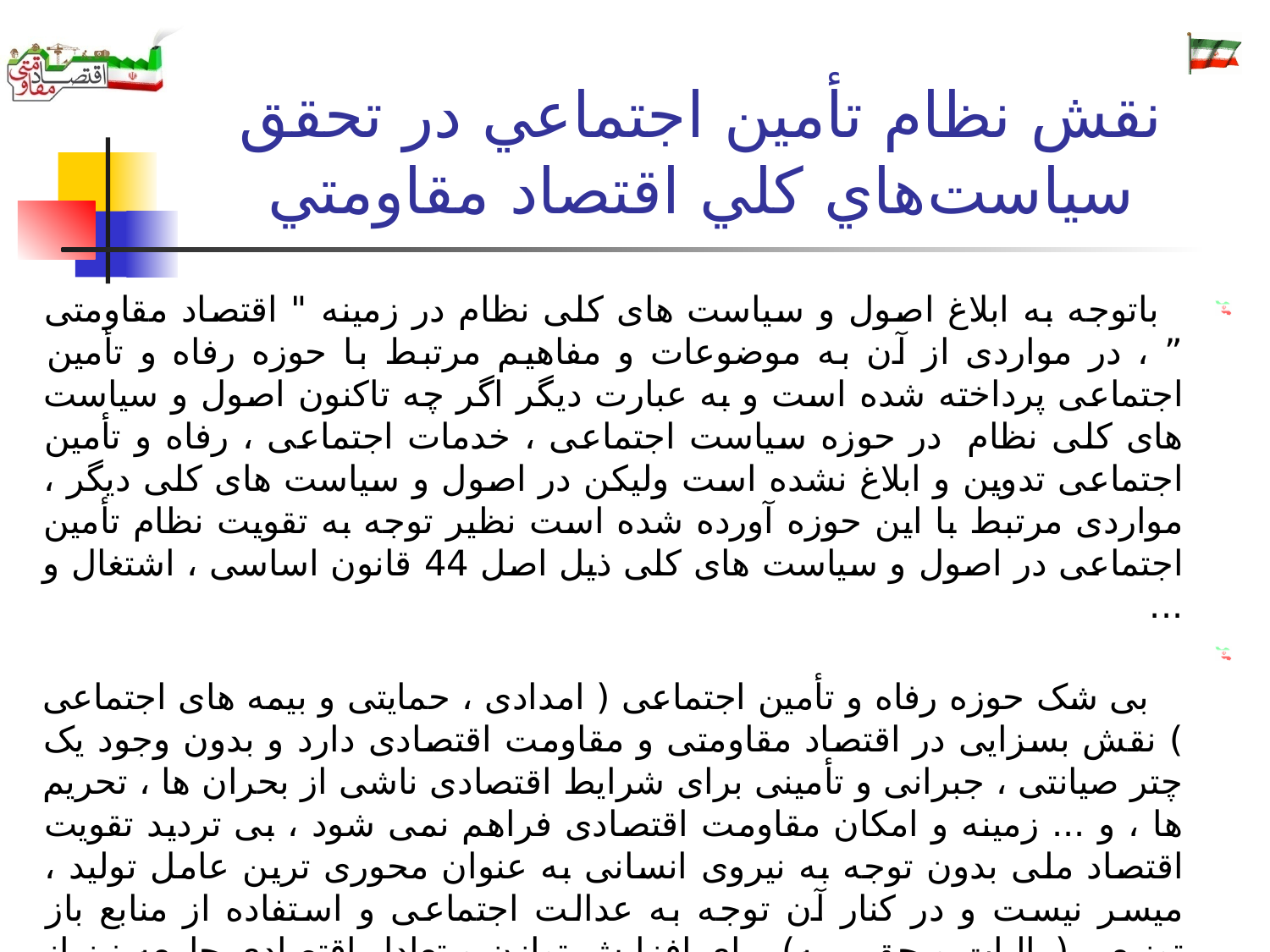

# نقش نظام تأمين اجتماعي در تحقق سياست‌هاي كلي اقتصاد مقاومتي
  باتوجه به ابلاغ اصول و سیاست های کلی نظام در زمینه " اقتصاد مقاومتی ” ، در مواردی از آن به موضوعات و مفاهیم مرتبط با حوزه رفاه و تأمین اجتماعی پرداخته شده است و به عبارت دیگر اگر چه تاکنون اصول و سیاست های کلی نظام  در حوزه سیاست اجتماعی ، خدمات اجتماعی ، رفاه و تأمین اجتماعی تدوین و ابلاغ نشده است ولیکن در اصول و سیاست های کلی دیگر ، مواردی مرتبط با این حوزه آورده شده است نظیر توجه به تقویت نظام تأمین اجتماعی در اصول و سیاست های کلی ذیل اصل 44 قانون اساسی ، اشتغال و ...
   بی شک حوزه رفاه و تأمین اجتماعی ( امدادی ، حمایتی و بیمه های اجتماعی ) نقش بسزایی در اقتصاد مقاومتی و مقاومت اقتصادی دارد و بدون وجود یک چتر صیانتی ، جبرانی و تأمینی برای شرایط اقتصادی ناشی از بحران ها ، تحریم ها ، و ... زمینه و امکان مقاومت اقتصادی فراهم نمی شود ، بی تردید تقویت اقتصاد ملی بدون توجه به نیروی انسانی به عنوان محوری ترین عامل تولید ، میسر نیست و در کنار آن توجه به عدالت اجتماعی و استفاده از منابع باز توزیعی (مالیات و حق بیمه) برای افزایش توازن و تعادل اقتصادی جامعه نیز از ضروریات است که در این رویکرد نیز منابع حاصله می باید در زمینه تقویت نظام تأمین اجتماعی مصروف گردد.